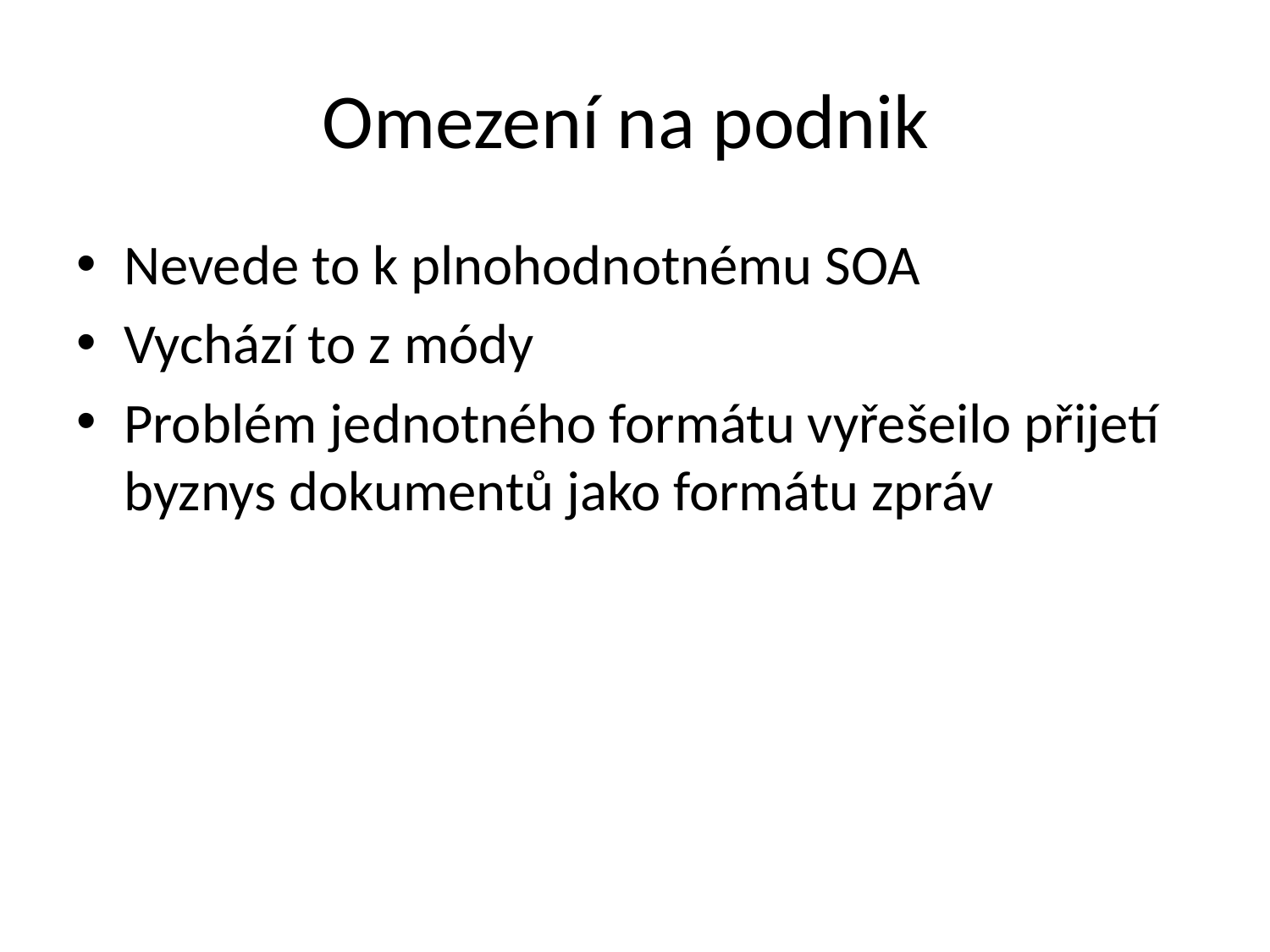

# Omezení na podnik
Nevede to k plnohodnotnému SOA
Vychází to z módy
Problém jednotného formátu vyřešeilo přijetí byznys dokumentů jako formátu zpráv